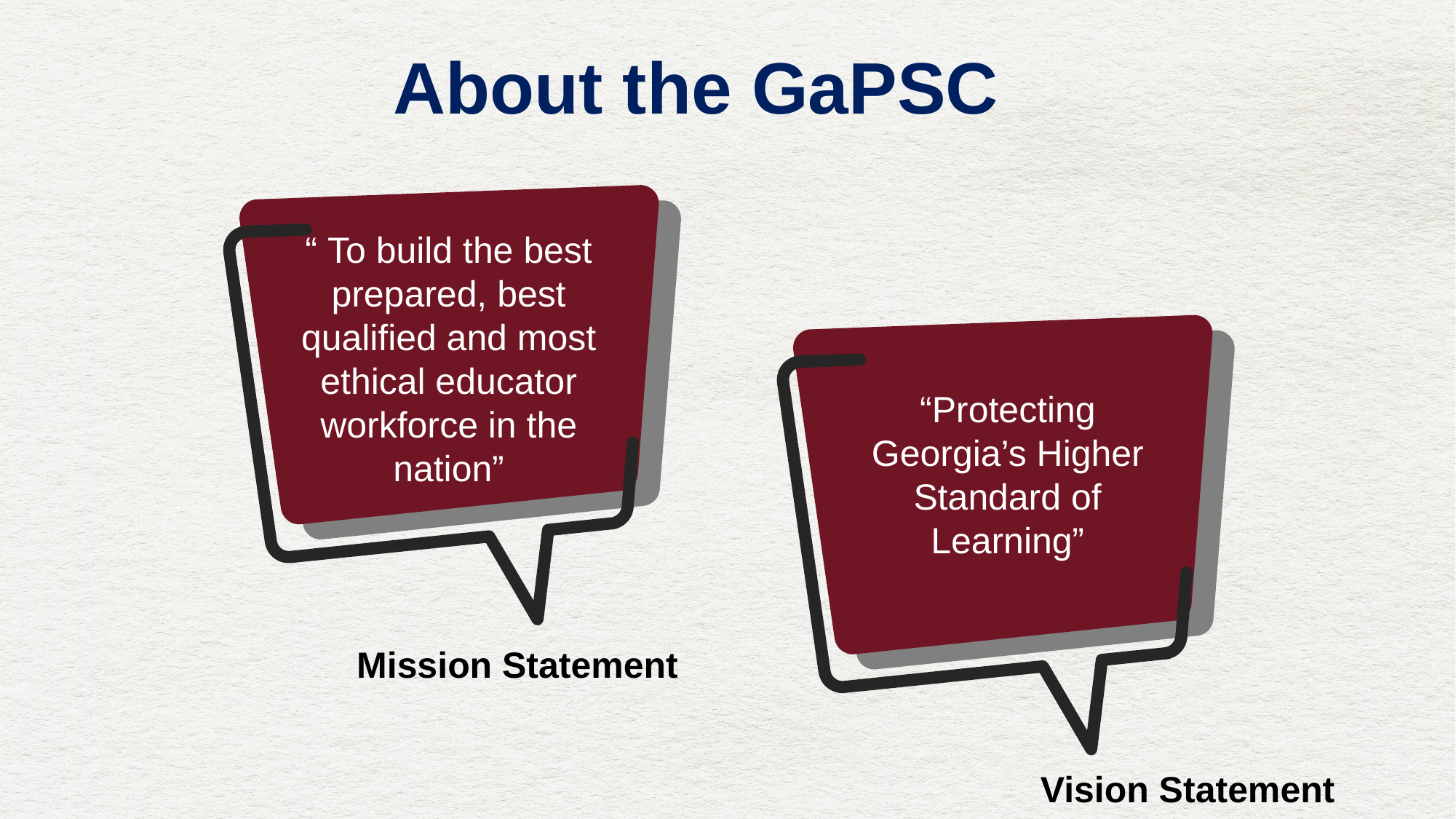

# About the GaPSC

“ To build the best prepared, best qualified and most ethical educator workforce in the nation”

“Protecting Georgia’s Higher Standard of Learning”
Mission Statement
Vision Statement